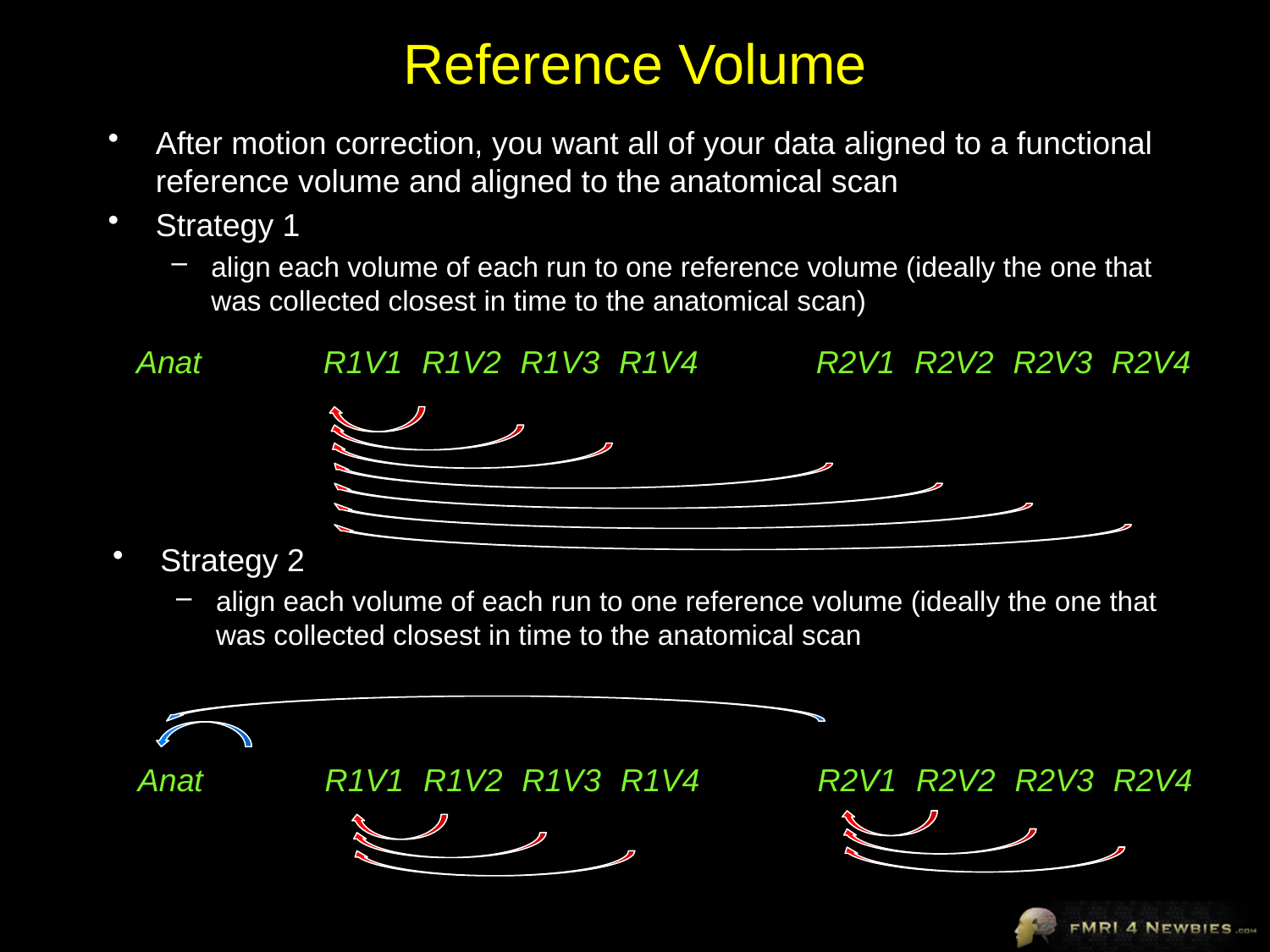

# Reference Volume
After motion correction, you want all of your data aligned to a functional reference volume and aligned to the anatomical scan
Strategy 1
align each volume of each run to one reference volume (ideally the one that was collected closest in time to the anatomical scan)

Anat
R1V1
R1V2
R1V3
R1V4
R2V1
R2V2
R2V3
R2V4

Strategy 2
align each volume of each run to one reference volume (ideally the one that was collected closest in time to the anatomical scan

Anat
R1V1
R1V2
R1V3
R1V4
R2V1
R2V2
R2V3
R2V4